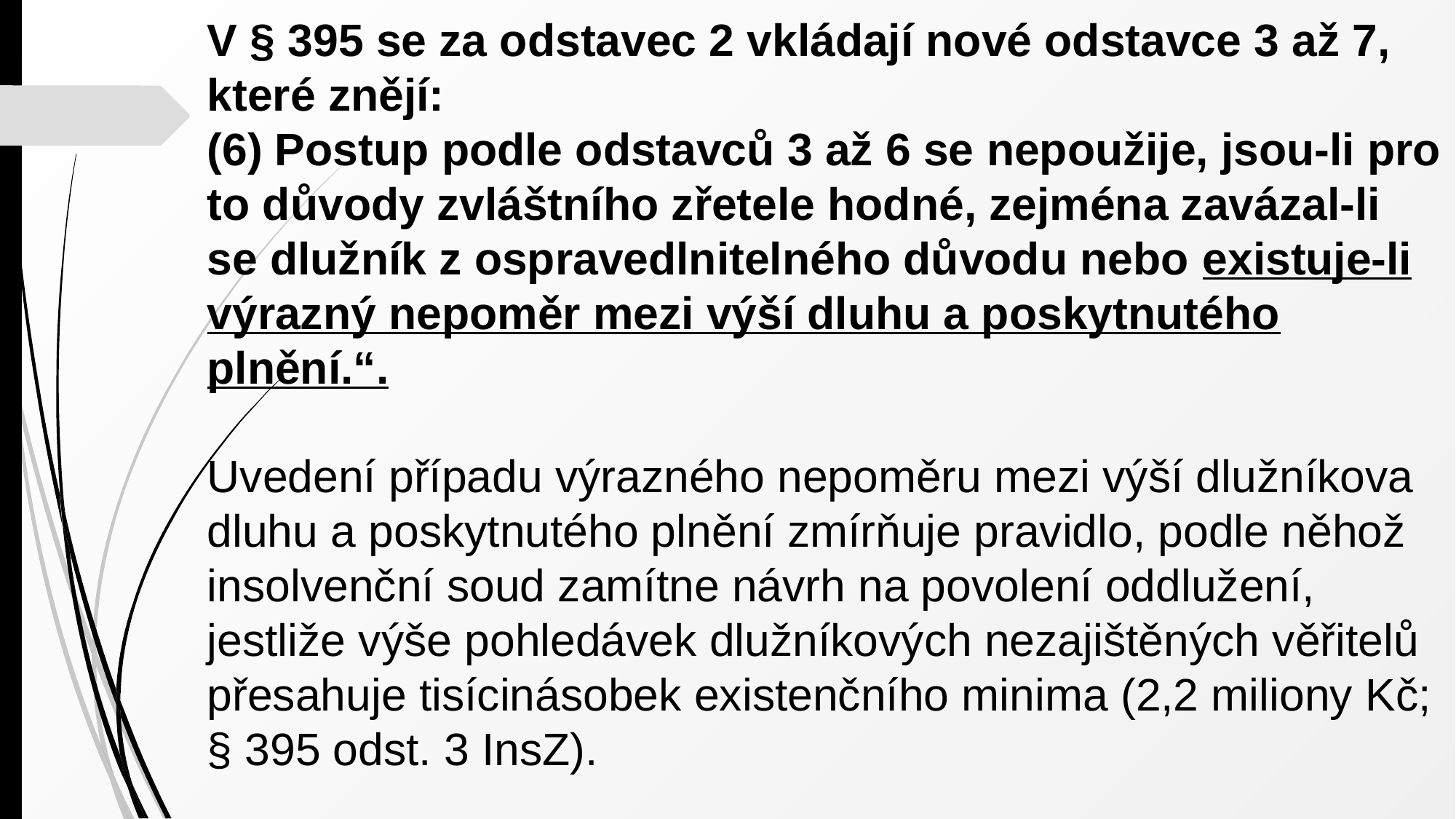

V § 395 se za odstavec 2 vkládají nové odstavce 3 až 7, které znějí:
(6) Postup podle odstavců 3 až 6 se nepoužije, jsou-li pro to důvody zvláštního zřetele hodné, zejména zavázal-li se dlužník z ospravedlnitelného důvodu nebo existuje-li výrazný nepoměr mezi výší dluhu a poskytnutého plnění.“.

Uvedení případu výrazného nepoměru mezi výší dlužníkova dluhu a poskytnutého plnění zmírňuje pravidlo, podle něhož insolvenční soud zamítne návrh na povolení oddlužení, jestliže výše pohledávek dlužníkových nezajištěných věřitelů přesahuje tisícinásobek existenčního minima (2,2 miliony Kč; § 395 odst. 3 InsZ).